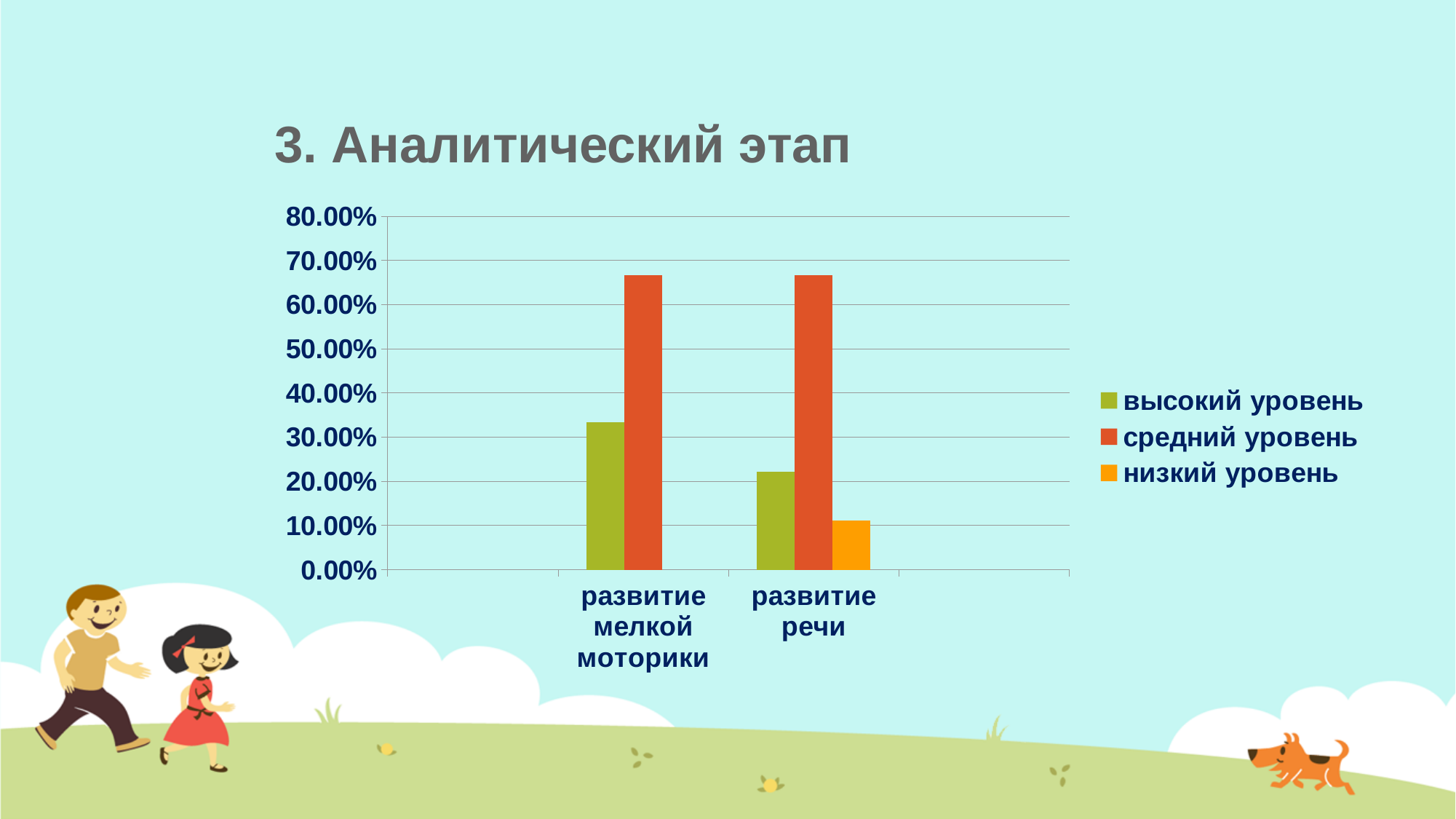

# 3. Аналитический этап

### Chart

| Category | высокий уровень | средний уровень | низкий уровень |
|---|---|---|---|
|  | None | None | None |
| развитие мелкой моторики | 0.3340000000000006 | 0.6660000000000011 | None |
| развитие речи | 0.222 | 0.6670000000000011 | 0.111 |